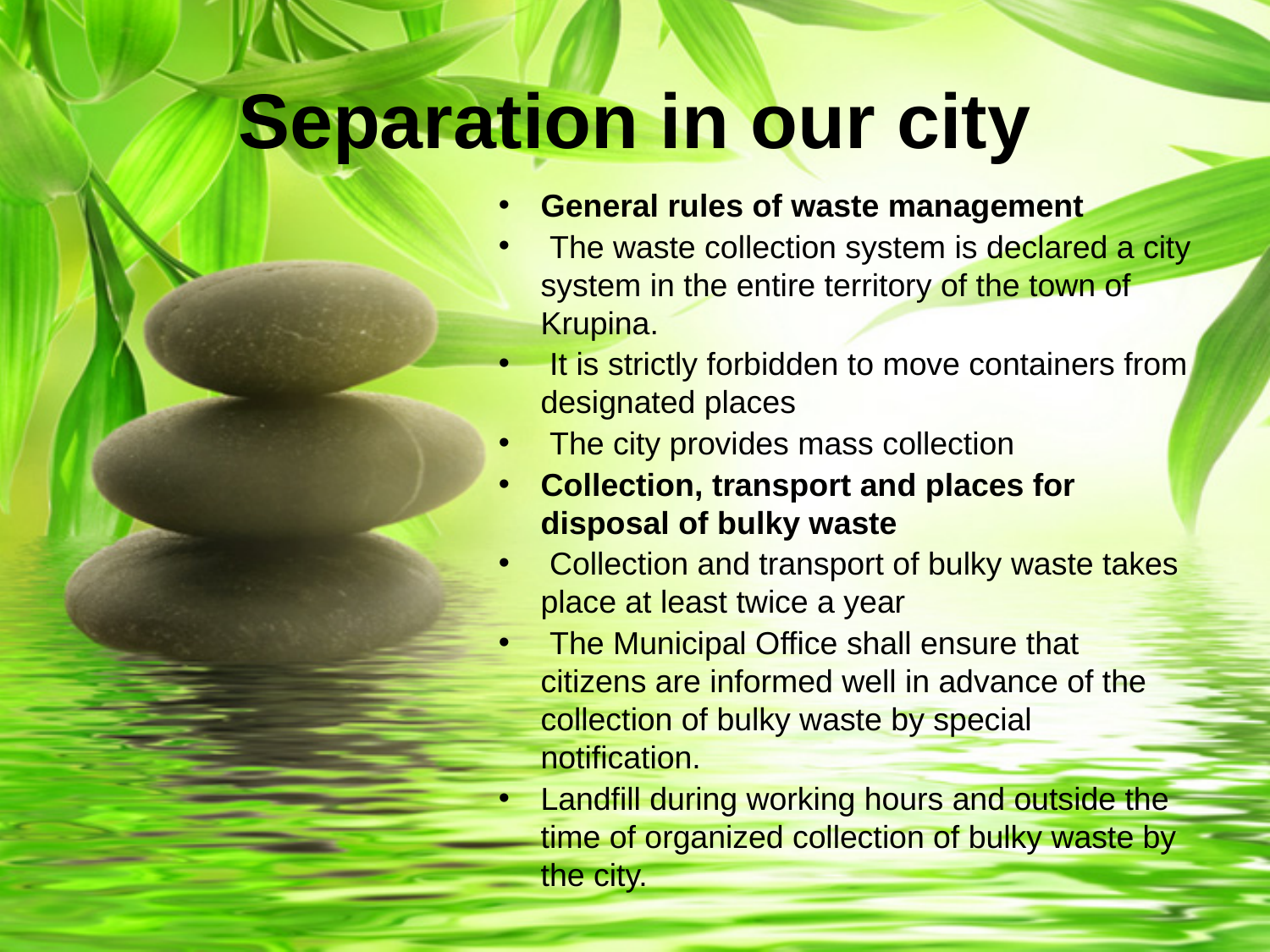

# Separation in our city
General rules of waste management
 The waste collection system is declared a city system in the entire territory of the town of Krupina.
 It is strictly forbidden to move containers from designated places
 The city provides mass collection
Collection, transport and places for disposal of bulky waste
 Collection and transport of bulky waste takes place at least twice a year
 The Municipal Office shall ensure that citizens are informed well in advance of the collection of bulky waste by special notification.
Landfill during working hours and outside the time of organized collection of bulky waste by the city.